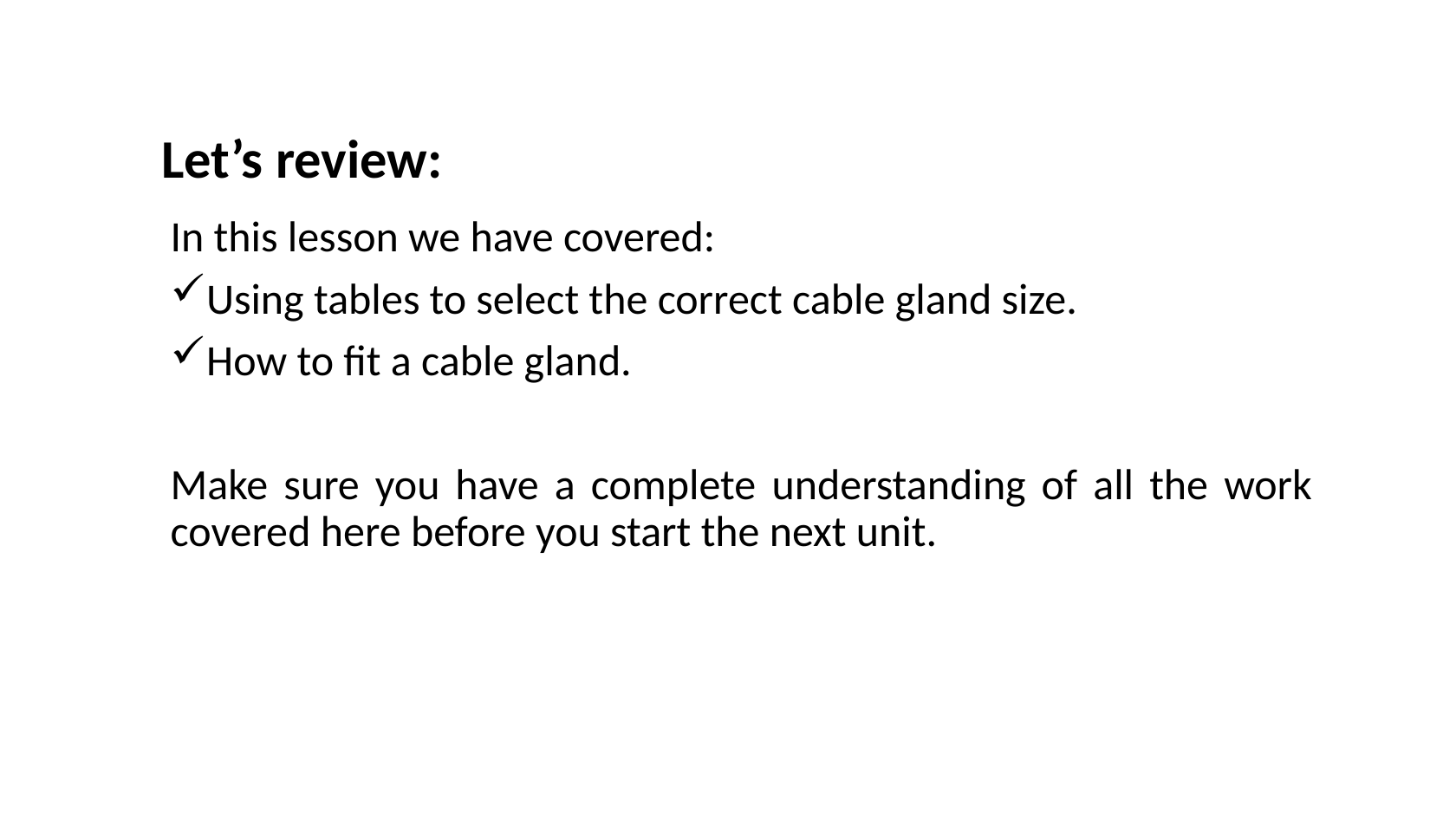

# Let’s review:
In this lesson we have covered:
Using tables to select the correct cable gland size.
How to fit a cable gland.

Make sure you have a complete understanding of all the work covered here before you start the next unit.